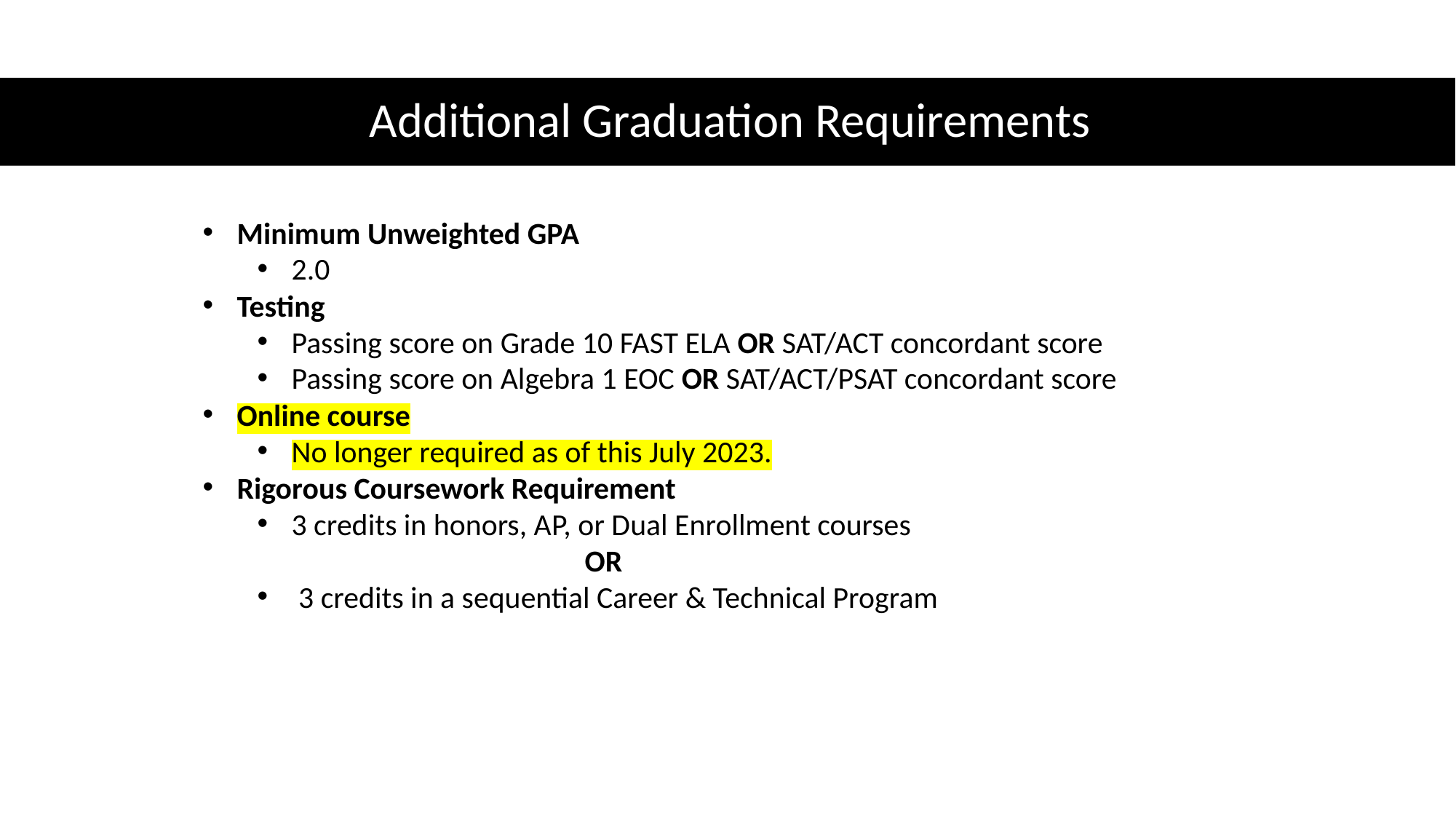

# Additional Graduation Requirements

Minimum Unweighted GPA
2.0
Testing
Passing score on Grade 10 FAST ELA OR SAT/ACT concordant score
Passing score on Algebra 1 EOC OR SAT/ACT/PSAT concordant score
Online course
No longer required as of this July 2023.
Rigorous Coursework Requirement
3 credits in honors, AP, or Dual Enrollment courses
			OR
3 credits in a sequential Career & Technical Program